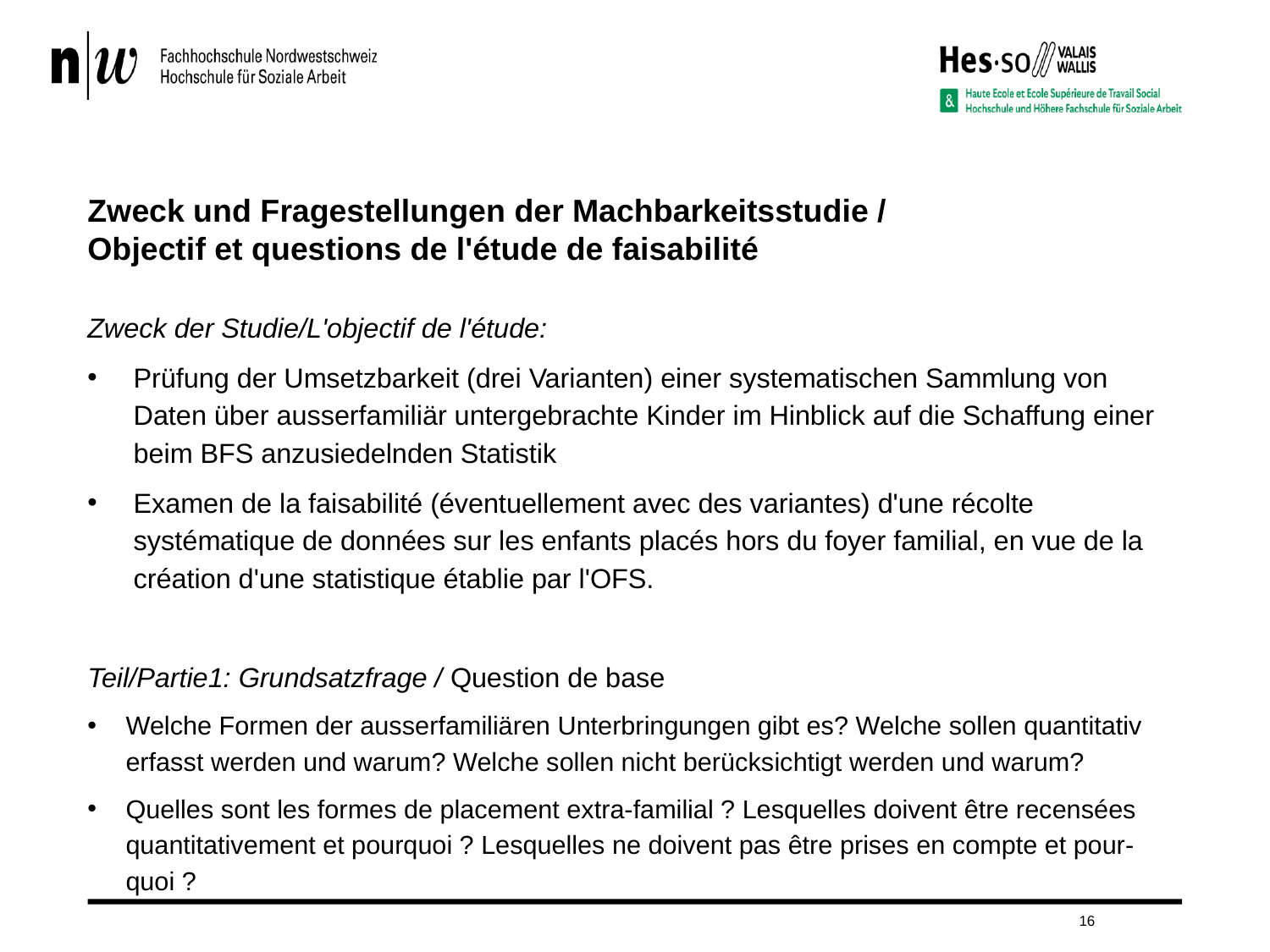

# Zweck und Fragestellungen der Machbarkeitsstudie / Objectif et questions de l'étude de faisabilité
Zweck der Studie/L'objectif de l'étude:
Prüfung der Umsetzbarkeit (drei Varianten) einer systematischen Sammlung von Daten über ausserfamiliär untergebrachte Kinder im Hinblick auf die Schaffung einer beim BFS anzusiedelnden Statistik
Examen de la faisabilité (éventuellement avec des variantes) d'une récolte systématique de données sur les enfants placés hors du foyer familial, en vue de la création d'une statistique établie par l'OFS.

Teil/Partie1: Grundsatzfrage / Question de base
Welche Formen der ausserfamiliären Unterbringungen gibt es? Welche sollen quantitativ erfasst werden und warum? Welche sollen nicht berücksichtigt werden und warum?
Quelles sont les formes de placement extra-familial ? Lesquelles doivent être recensées quantitativement et pourquoi ? Lesquelles ne doivent pas être prises en compte et pour-quoi ?

16